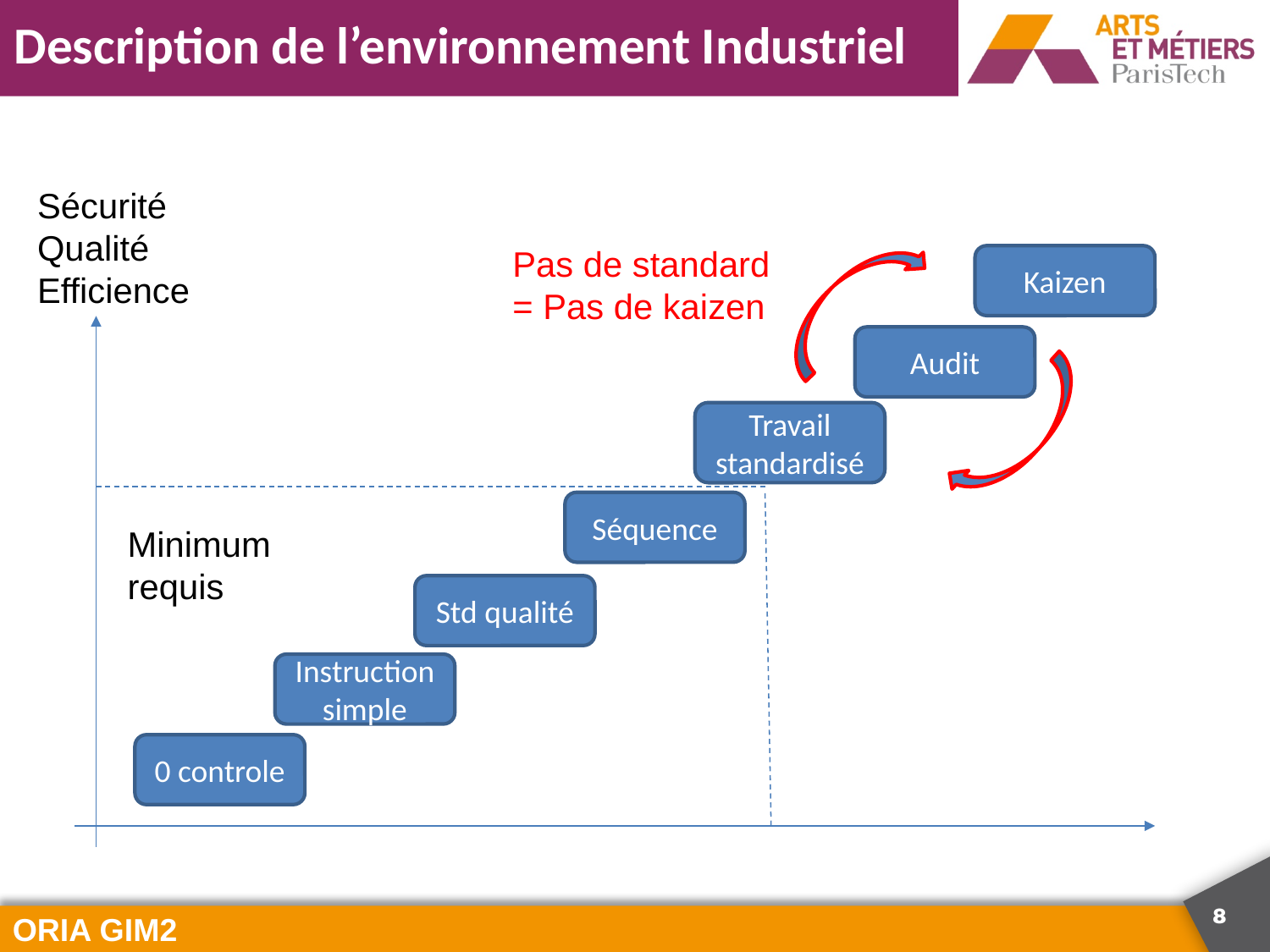

Sécurité
Qualité
Efficience

Pas de standard
= Pas de kaizen
Kaizen
Audit

Travail standardisé
Séquence
Minimum requis
Std qualité
Instruction simple
0 controle